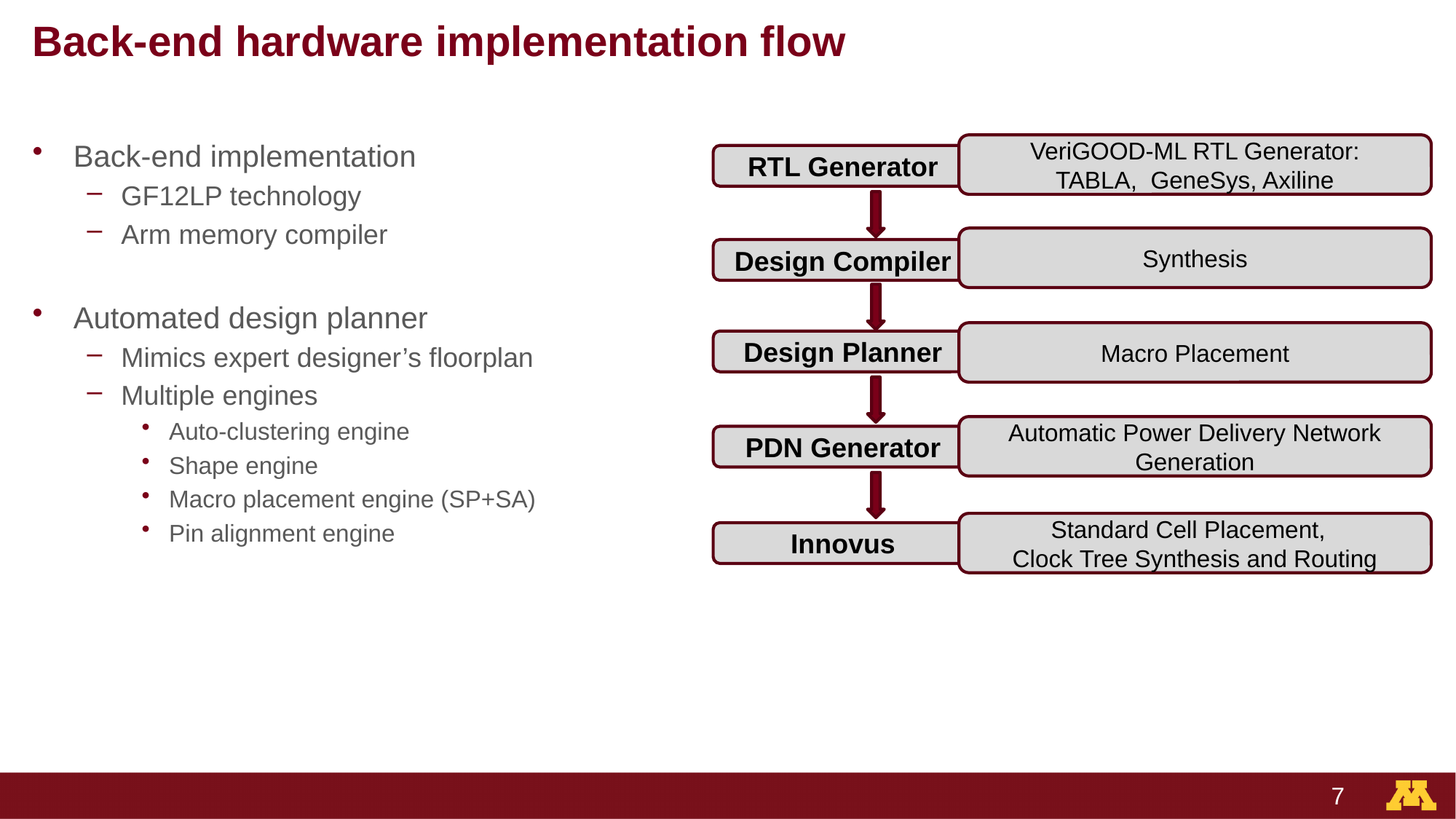

# Back-end hardware implementation flow

Back-end implementation
GF12LP technology
Arm memory compiler

Automated design planner
Mimics expert designer’s floorplan
Multiple engines
Auto-clustering engine
Shape engine
Macro placement engine (SP+SA)
Pin alignment engine

VeriGOOD-ML RTL Generator:
TABLA,  GeneSys, Axiline
RTL Generator

Synthesis
Design Compiler

Macro Placement
Design Planner

Automatic Power Delivery Network Generation
PDN Generator

Standard Cell Placement,
Clock Tree Synthesis and Routing
Innovus
7